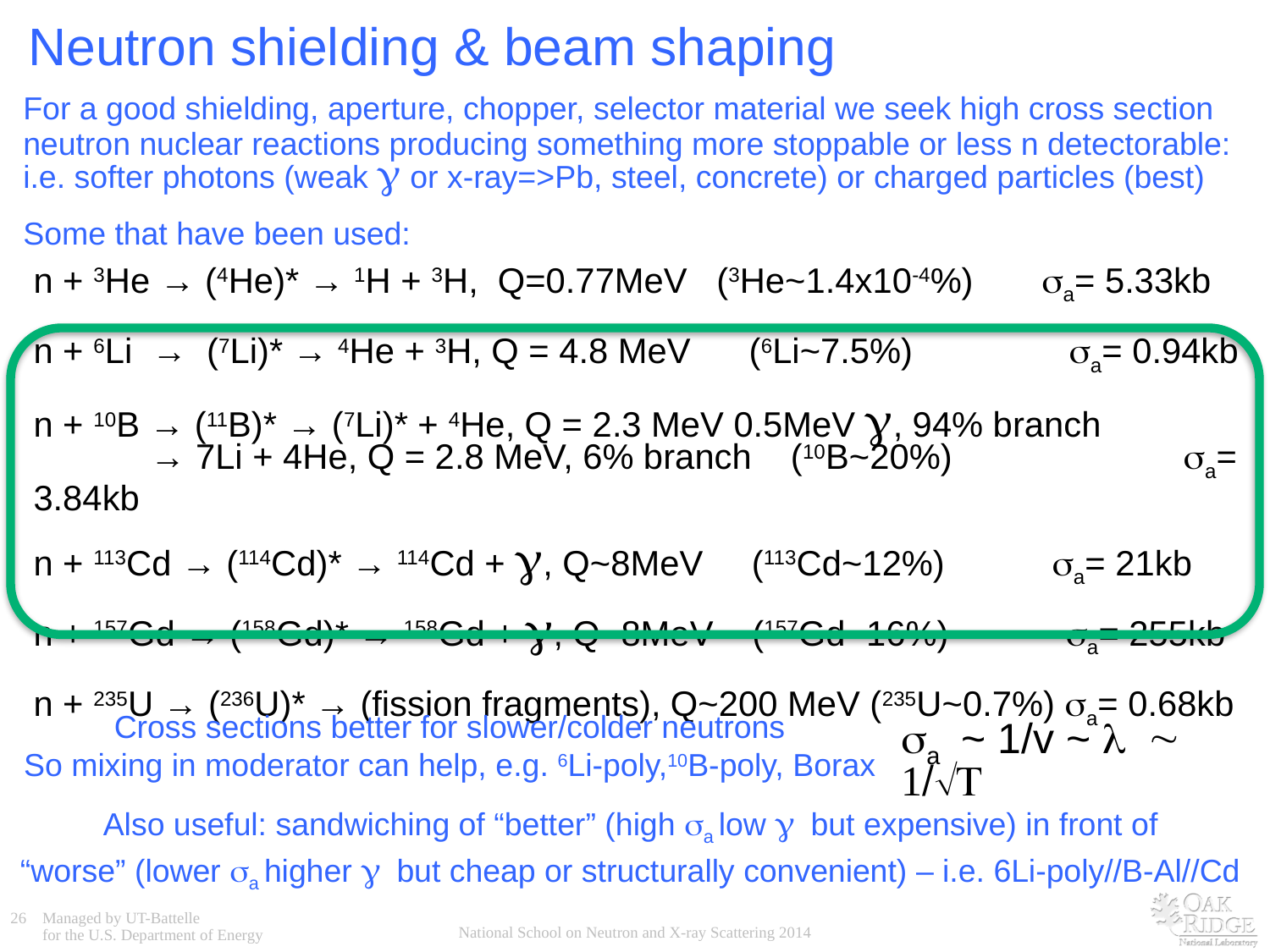

# Neutron shielding & beam shaping
For a good shielding, aperture, chopper, selector material we seek high cross section neutron nuclear reactions producing something more stoppable or less n detectorable: i.e. softer photons (weak γ or x-ray=>Pb, steel, concrete) or charged particles (best)

Some that have been used:
n + 3He → (4He)* → 1H + 3H,  Q=0.77MeV   (3He~1.4x10-4%)       σa= 5.33kb

n + 6Li  →  (7Li)* → 4He + 3H, Q = 4.8 MeV      (6Li~7.5%)		  σa= 0.94kb

n + 10B → (11B)* → (7Li)* + 4He, Q = 2.3 MeV 0.5MeV γ, 94% branch
            → 7Li + 4He, Q = 2.8 MeV, 6% branch    (10B~20%)             σa= 3.84kb

n + 113Cd → (114Cd)* → 114Cd + γ, Q~8MeV     (113Cd~12%)           σa= 21kb
n + 157Gd → (158Gd)* → 158Gd + γ, Q~8MeV    (157Gd~16%)            σa= 255kb

n + 235U → (236U)* → (fission fragments), Q~200 MeV (235U~0.7%) σa= 0.68kb

Cross sections better for slower/colder neutrons
So mixing in moderator can help, e.g. 6Li-poly,10B-poly, Borax

σa ~ 1/v ~ λ ∼ 1/√Τ
Also useful: sandwiching of “better” (high σa low γ but expensive) in front of
“worse” (lower σa higher γ but cheap or structurally convenient) – i.e. 6Li-poly//B-Al//Cd